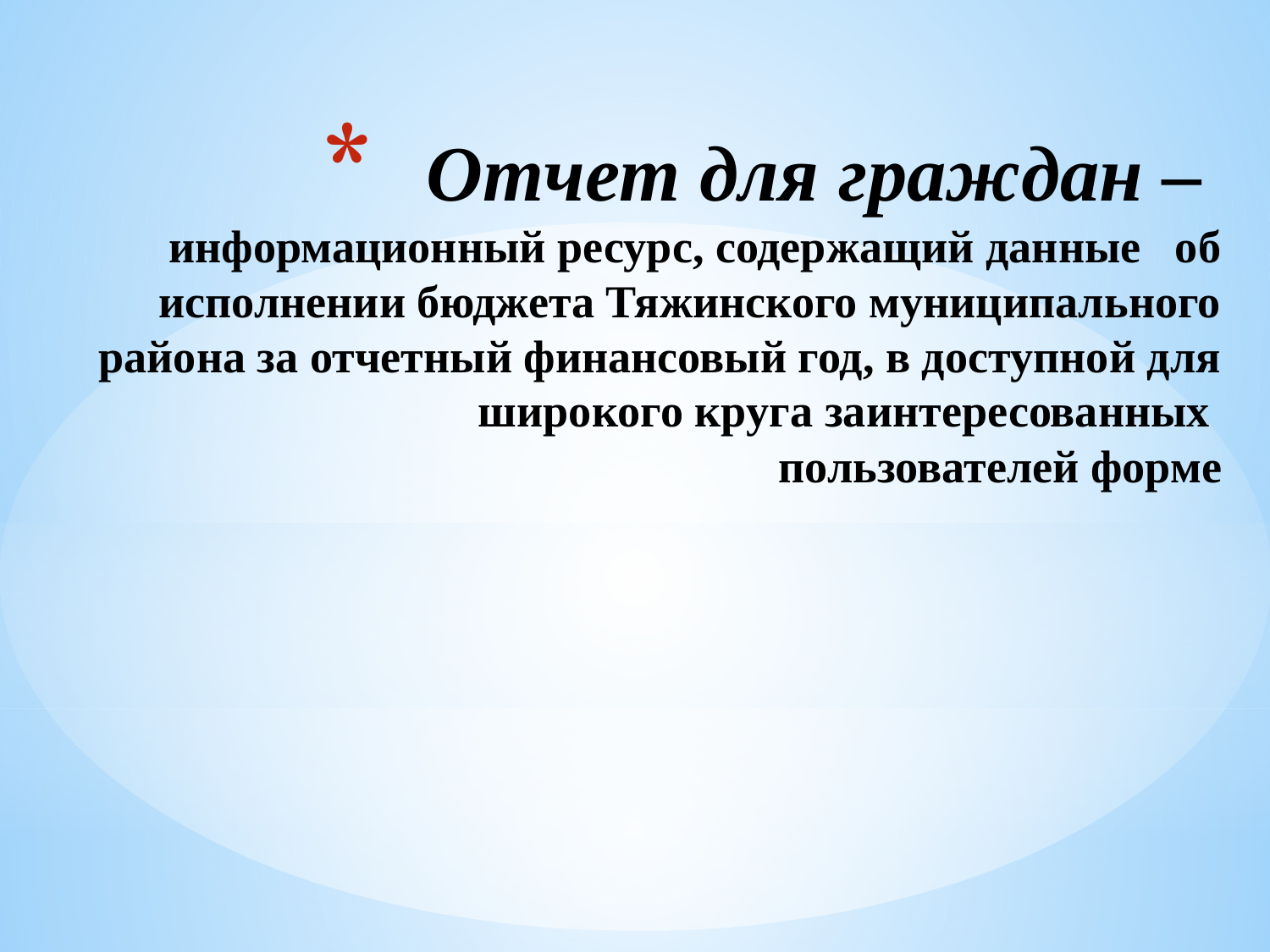

# Отчет для граждан – информационный ресурс, содержащий данные   об исполнении бюджета Тяжинского муниципального района за отчетный финансовый год, в доступной для широкого круга заинтересованных пользователей форме